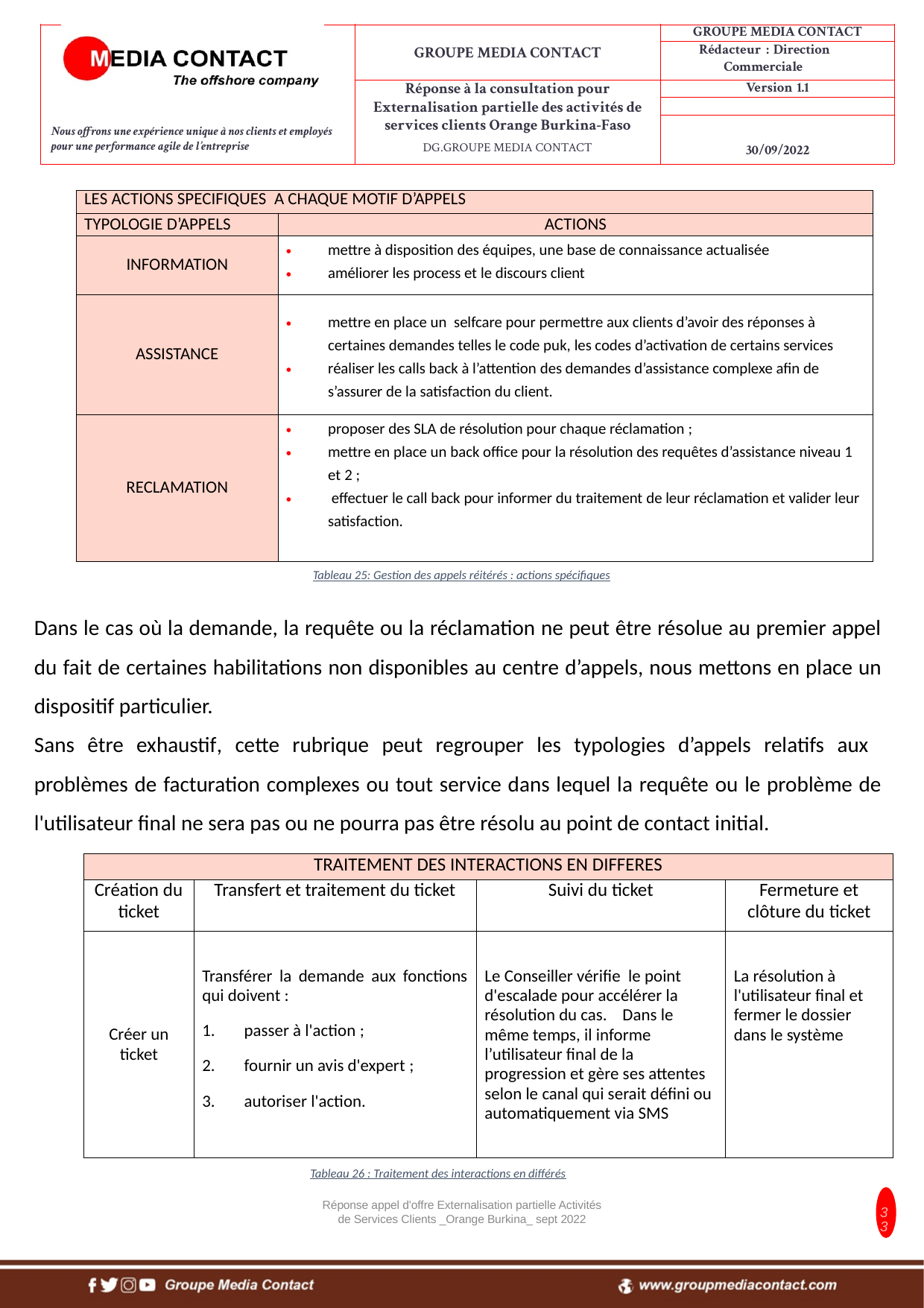

| LES ACTIONS SPECIFIQUES  A CHAQUE MOTIF D’APPELS |  |
| --- | --- |
| TYPOLOGIE D’APPELS | ACTIONS |
| INFORMATION | mettre à disposition des équipes, une base de connaissance actualisée améliorer les process et le discours client |
| ASSISTANCE | mettre en place un  selfcare pour permettre aux clients d’avoir des réponses à certaines demandes telles le code puk, les codes d’activation de certains services réaliser les calls back à l’attention des demandes d’assistance complexe afin de s’assurer de la satisfaction du client. |
| RECLAMATION | proposer des SLA de résolution pour chaque réclamation ; mettre en place un back office pour la résolution des requêtes d’assistance niveau 1 et 2 ;  effectuer le call back pour informer du traitement de leur réclamation et valider leur satisfaction. |
Tableau 25: Gestion des appels réitérés : actions spécifiques
Dans le cas où la demande, la requête ou la réclamation ne peut être résolue au premier appel du fait de certaines habilitations non disponibles au centre d’appels, nous mettons en place un dispositif particulier.
Sans être exhaustif, cette rubrique peut regrouper les typologies d’appels relatifs aux  problèmes de facturation complexes ou tout service dans lequel la requête ou le problème de l'utilisateur final ne sera pas ou ne pourra pas être résolu au point de contact initial.
| TRAITEMENT DES INTERACTIONS EN DIFFERES |  |  |  |
| --- | --- | --- | --- |
| Création du ticket | Transfert et traitement du ticket | Suivi du ticket | Fermeture et clôture du ticket |
| Créer un ticket | Transférer la demande aux fonctions qui doivent : passer à l'action ; fournir un avis d'expert ; autoriser l'action. | Le Conseiller vérifie le point d'escalade pour accélérer la résolution du cas. Dans le même temps, il informe l’utilisateur final de la progression et gère ses attentes selon le canal qui serait défini ou automatiquement via SMS | La résolution à l'utilisateur final et fermer le dossier dans le système |
Tableau 26 : Traitement des interactions en différés
Réponse appel d'offre Externalisation partielle Activités de Services Clients _Orange Burkina_ sept 2022
33